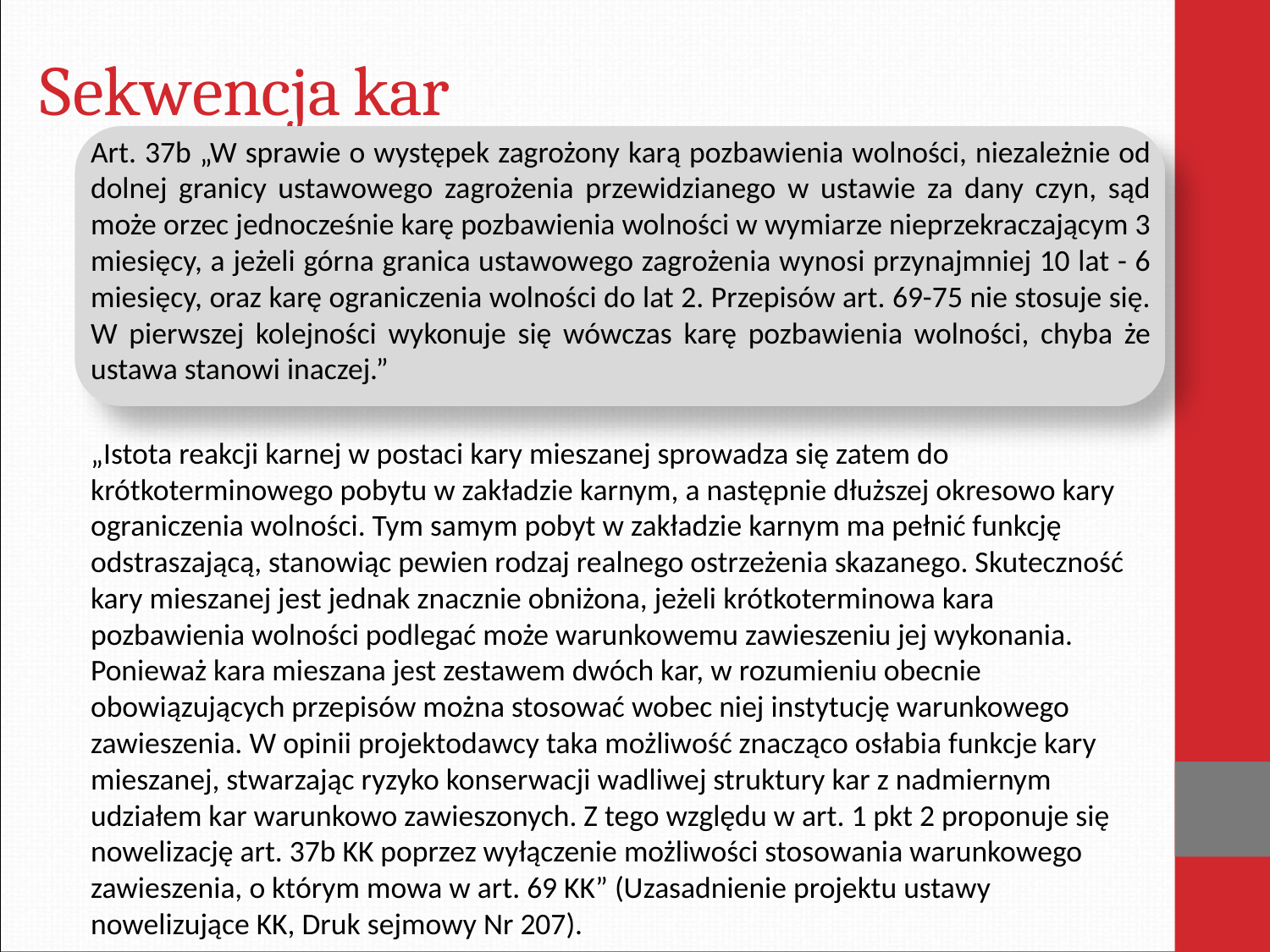

# Sekwencja kar
Art. 37b „W sprawie o występek zagrożony karą pozbawienia wolności, niezależnie od dolnej granicy ustawowego zagrożenia przewidzianego w ustawie za dany czyn, sąd może orzec jednocześnie karę pozbawienia wolności w wymiarze nieprzekraczającym 3 miesięcy, a jeżeli górna granica ustawowego zagrożenia wynosi przynajmniej 10 lat - 6 miesięcy, oraz karę ograniczenia wolności do lat 2. Przepisów art. 69-75 nie stosuje się. W pierwszej kolejności wykonuje się wówczas karę pozbawienia wolności, chyba że ustawa stanowi inaczej.”

„Istota reakcji karnej w postaci kary mieszanej sprowadza się zatem do krótkoterminowego pobytu w zakładzie karnym, a następnie dłuższej okresowo kary ograniczenia wolności. Tym samym pobyt w zakładzie karnym ma pełnić funkcję odstraszającą, stanowiąc pewien rodzaj realnego ostrzeżenia skazanego. Skuteczność kary mieszanej jest jednak znacznie obniżona, jeżeli krótkoterminowa kara pozbawienia wolności podlegać może warunkowemu zawieszeniu jej wykonania. Ponieważ kara mieszana jest zestawem dwóch kar, w rozumieniu obecnie obowiązujących przepisów można stosować wobec niej instytucję warunkowego zawieszenia. W opinii projektodawcy taka możliwość znacząco osłabia funkcje kary mieszanej, stwarzając ryzyko konserwacji wadliwej struktury kar z nadmiernym udziałem kar warunkowo zawieszonych. Z tego względu w art. 1 pkt 2 proponuje się nowelizację art. 37b KK poprzez wyłączenie możliwości stosowania warunkowego zawieszenia, o którym mowa w art. 69 KK” (Uzasadnienie projektu ustawy nowelizujące KK, Druk sejmowy Nr 207).